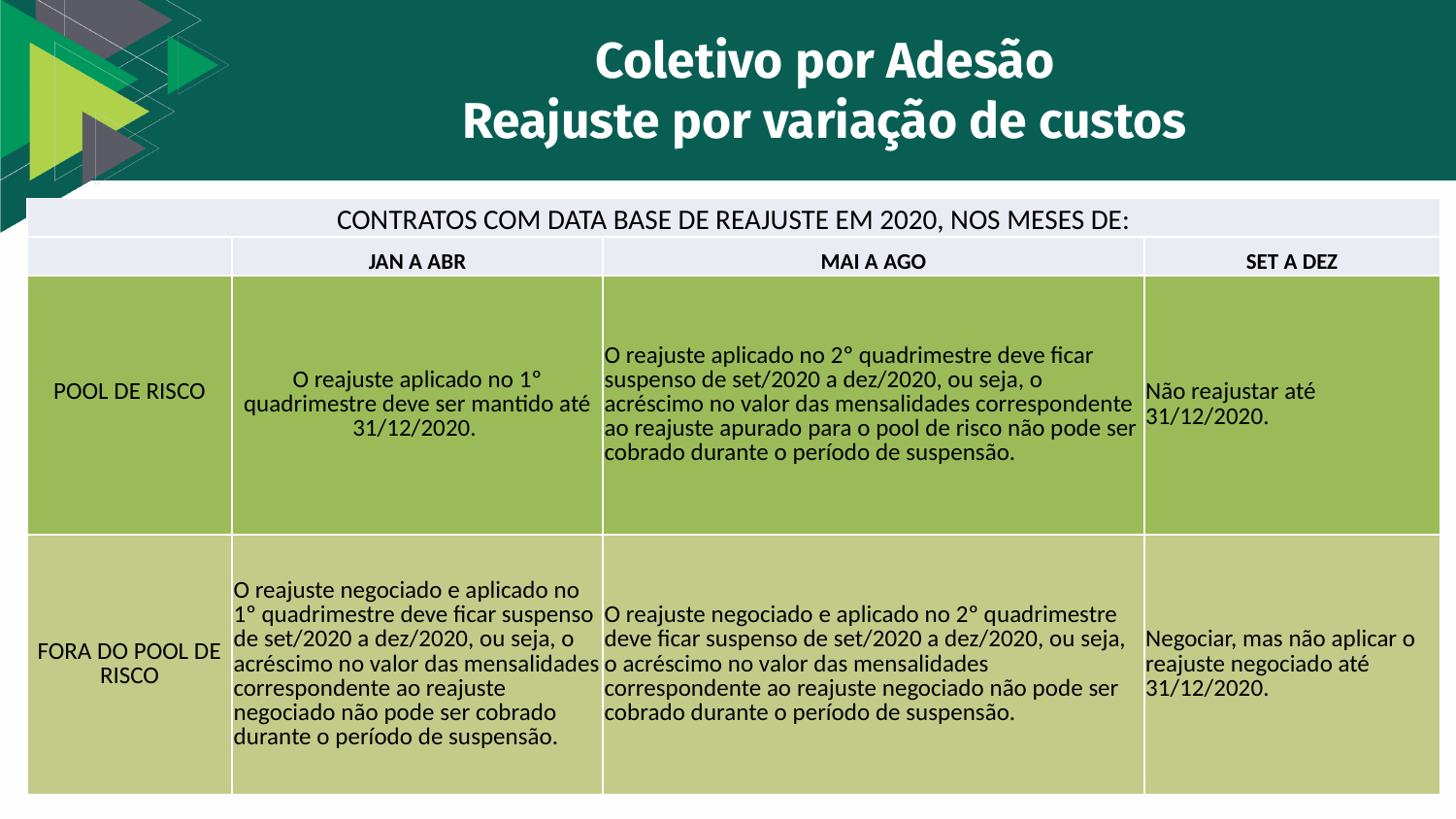

# Coletivo por Adesão Reajuste por variação de custos
| CONTRATOS COM DATA BASE DE REAJUSTE EM 2020, NOS MESES DE: |  |  |  |
| --- | --- | --- | --- |
|  | JAN A ABR | MAI A AGO | SET A DEZ |
| POOL DE RISCO | O reajuste aplicado no 1º quadrimestre deve ser mantido até 31/12/2020. | O reajuste aplicado no 2º quadrimestre deve ficar suspenso de set/2020 a dez/2020, ou seja, o acréscimo no valor das mensalidades correspondente ao reajuste apurado para o pool de risco não pode ser cobrado durante o período de suspensão. | Não reajustar até 31/12/2020. |
| FORA DO POOL DE RISCO | O reajuste negociado e aplicado no 1º quadrimestre deve ficar suspenso de set/2020 a dez/2020, ou seja, o acréscimo no valor das mensalidades correspondente ao reajuste negociado não pode ser cobrado durante o período de suspensão. | O reajuste negociado e aplicado no 2º quadrimestre deve ficar suspenso de set/2020 a dez/2020, ou seja, o acréscimo no valor das mensalidades correspondente ao reajuste negociado não pode ser cobrado durante o período de suspensão. | Negociar, mas não aplicar o reajuste negociado até 31/12/2020. |
9